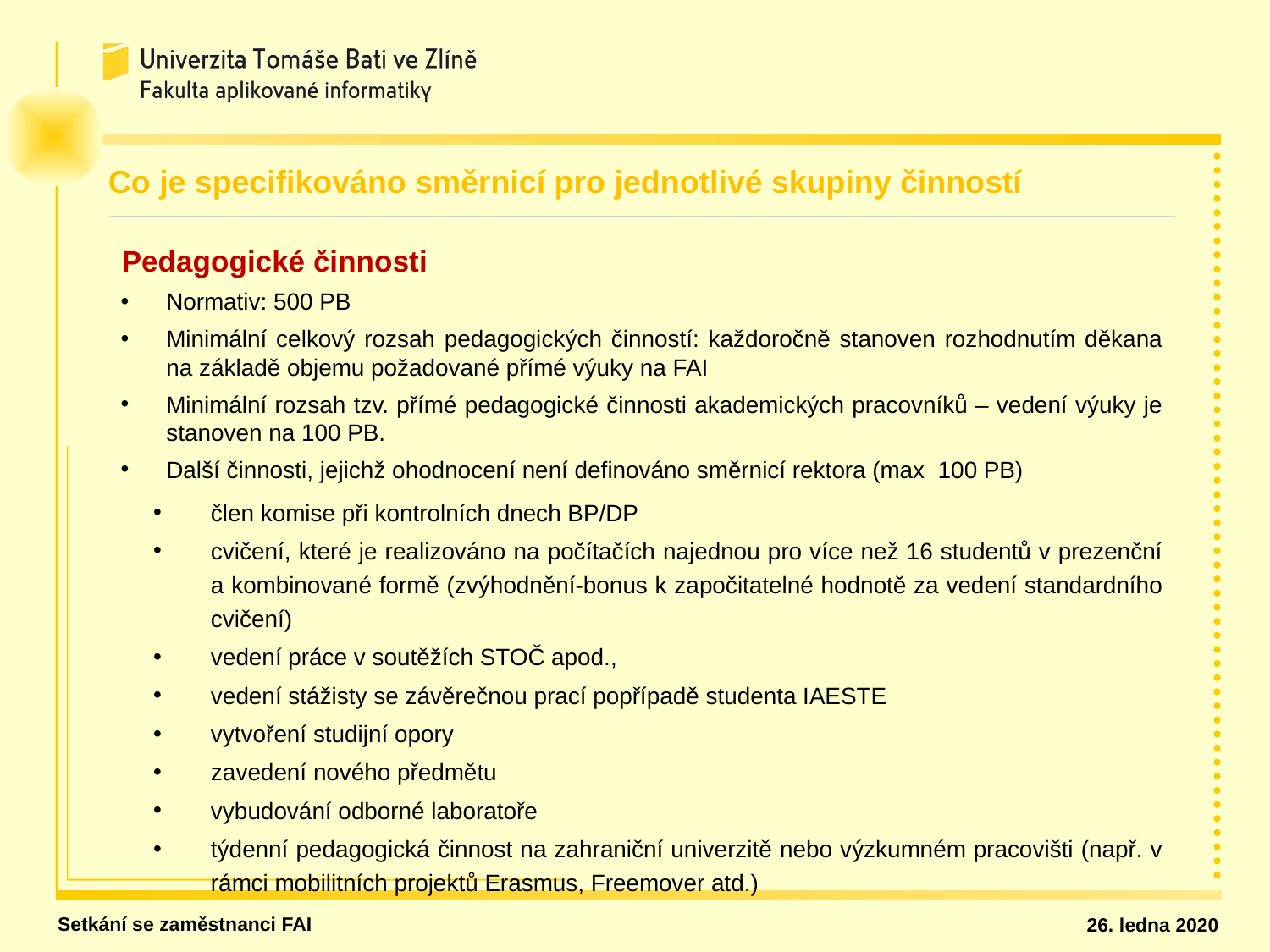

Co je specifikováno směrnicí pro jednotlivé skupiny činností
Pedagogické činnosti
Normativ: 500 PB
Minimální celkový rozsah pedagogických činností: každoročně stanoven rozhodnutím děkana na základě objemu požadované přímé výuky na FAI
Minimální rozsah tzv. přímé pedagogické činnosti akademických pracovníků – vedení výuky je stanoven na 100 PB.
Další činnosti, jejichž ohodnocení není definováno směrnicí rektora (max  100 PB)
člen komise při kontrolních dnech BP/DP
cvičení, které je realizováno na počítačích najednou pro více než 16 studentů v prezenční a kombinované formě (zvýhodnění-bonus k započitatelné hodnotě za vedení standardního cvičení)
vedení práce v soutěžích STOČ apod.,
vedení stážisty se závěrečnou prací popřípadě studenta IAESTE
vytvoření studijní opory
zavedení nového předmětu
vybudování odborné laboratoře
týdenní pedagogická činnost na zahraniční univerzitě nebo výzkumném pracovišti (např. v rámci mobilitních projektů Erasmus, Freemover atd.)

Setkání se zaměstnanci FAI
26. ledna 2020